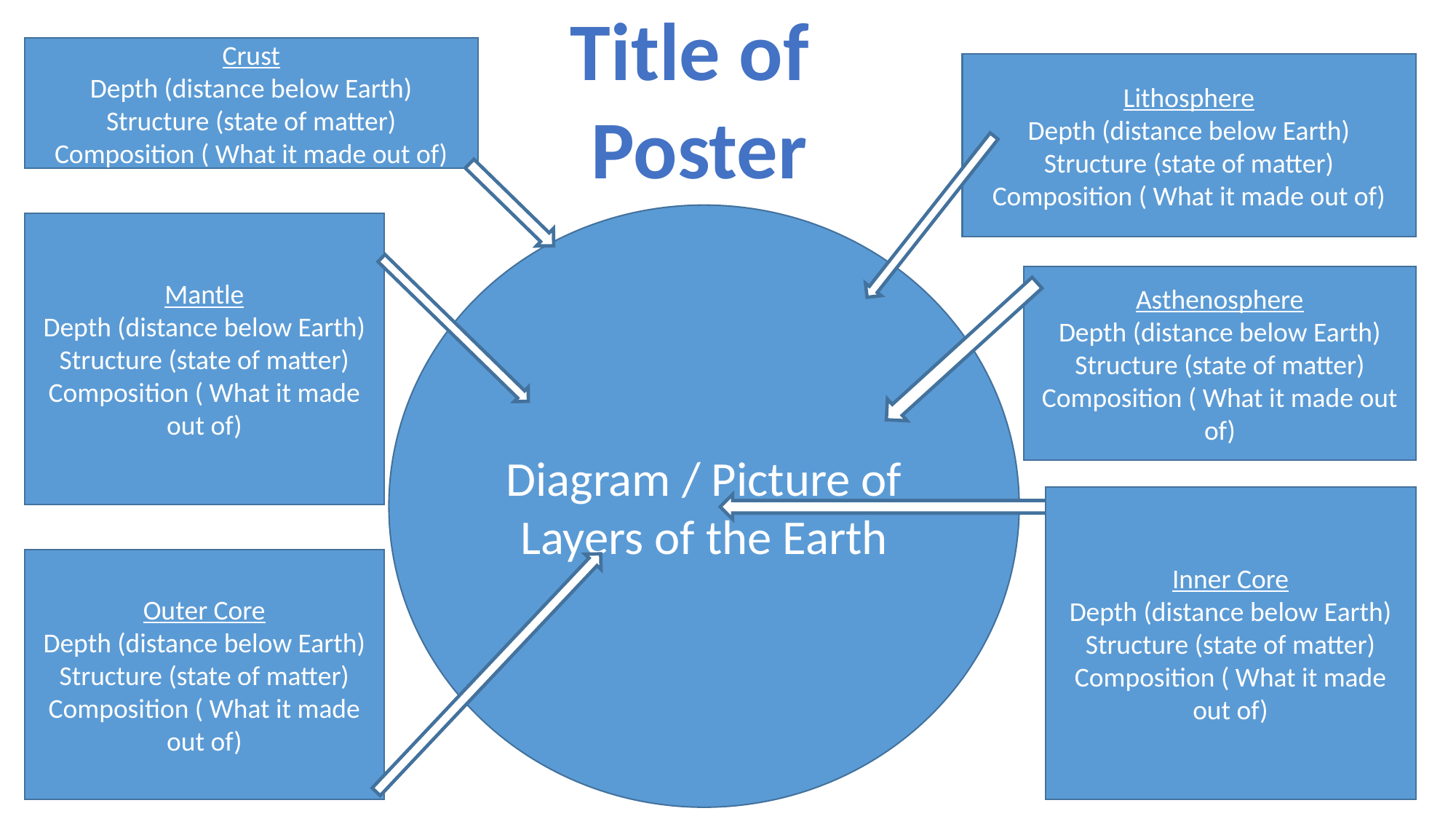

Title of
 Poster
Crust
Depth (distance below Earth)
Structure (state of matter)
Composition ( What it made out of)
Lithosphere
Depth (distance below Earth)
Structure (state of matter)
Composition ( What it made out of)

Diagram / Picture of Layers of the Earth

Mantle
Depth (distance below Earth)
Structure (state of matter)
Composition ( What it made out of)
Asthenosphere
Depth (distance below Earth)
Structure (state of matter)
Composition ( What it made out of)

Inner Core
Depth (distance below Earth)
Structure (state of matter)
Composition ( What it made out of)

Outer Core
Depth (distance below Earth)
Structure (state of matter)
Composition ( What it made out of)